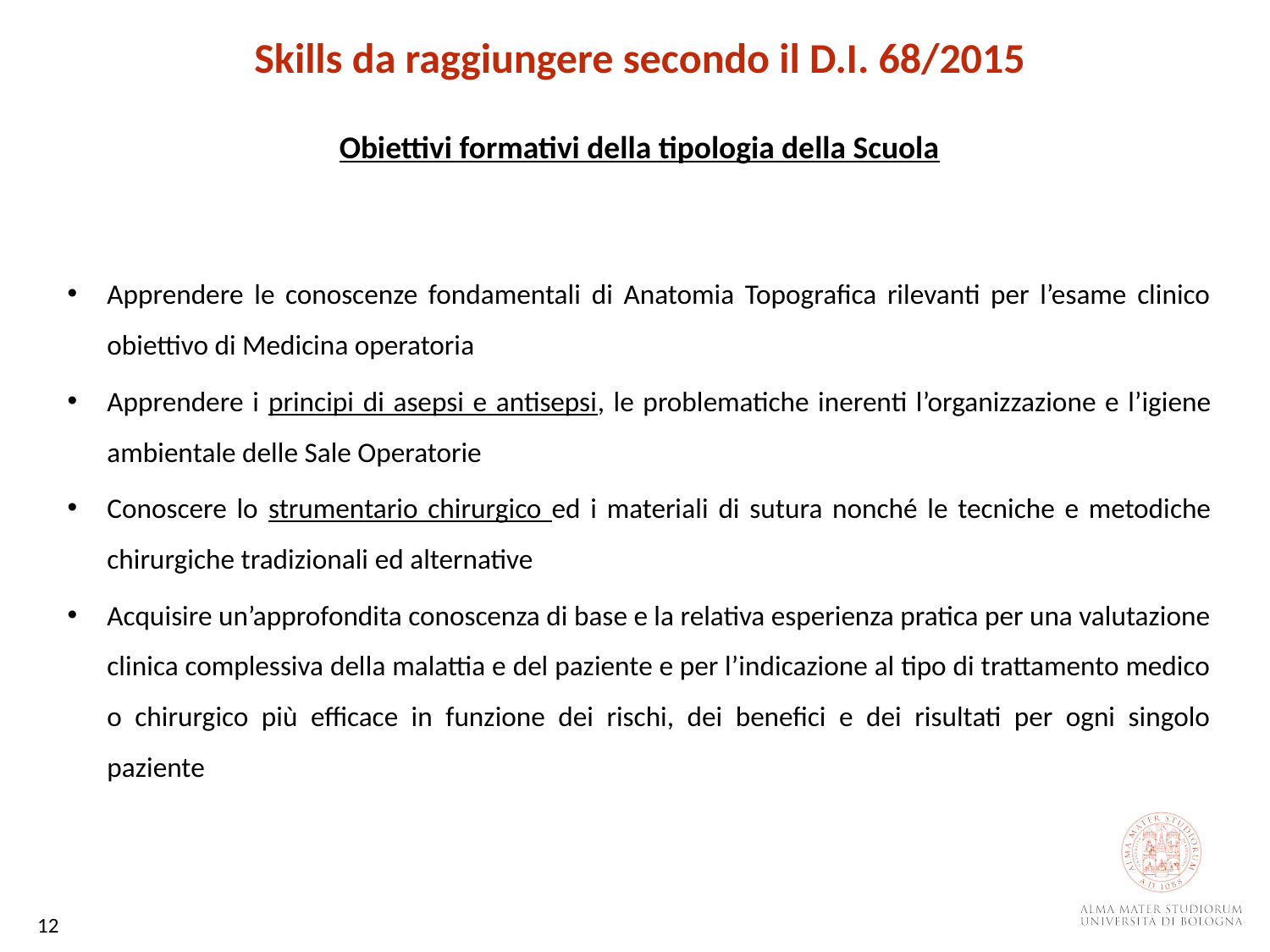

Skills da raggiungere secondo il D.I. 68/2015

Obiettivi formativi della tipologia della Scuola

Apprendere le conoscenze fondamentali di Anatomia Topografica rilevanti per l’esame clinico obiettivo di Medicina operatoria
Apprendere i principi di asepsi e antisepsi, le problematiche inerenti l’organizzazione e l’igiene ambientale delle Sale Operatorie
Conoscere lo strumentario chirurgico ed i materiali di sutura nonché le tecniche e metodiche chirurgiche tradizionali ed alternative
Acquisire un’approfondita conoscenza di base e la relativa esperienza pratica per una valutazione clinica complessiva della malattia e del paziente e per l’indicazione al tipo di trattamento medico o chirurgico più efficace in funzione dei rischi, dei benefici e dei risultati per ogni singolo paziente